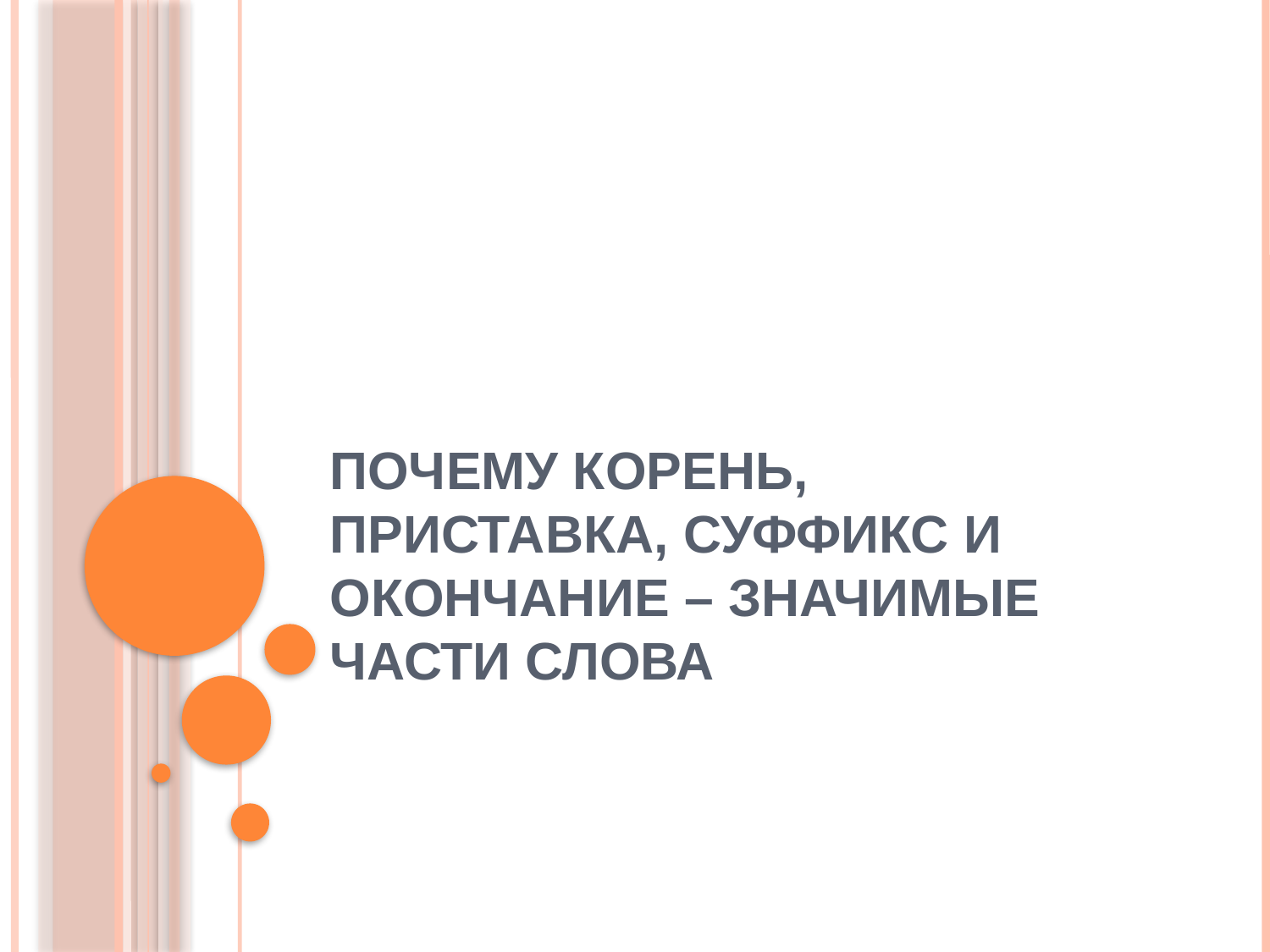

# Почему корень, приставка, суффикс и окончание – значимые части слова